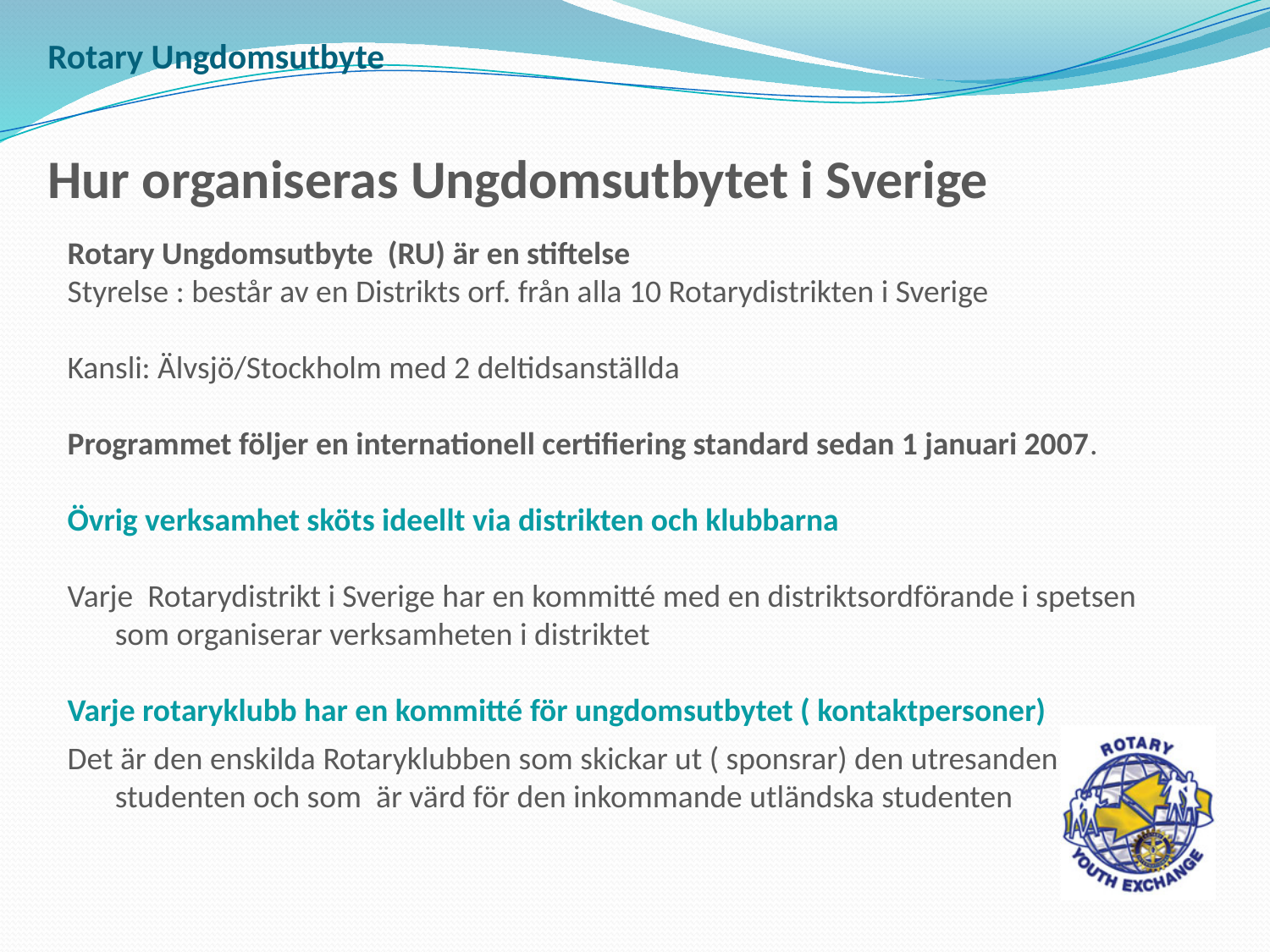

Rotary Ungdomsutbyte
Hur organiseras Ungdomsutbytet i Sverige
Rotary Ungdomsutbyte  (RU) är en stiftelse
Styrelse : består av en Distrikts orf. från alla 10 Rotarydistrikten i Sverige

Kansli: Älvsjö/Stockholm med 2 deltidsanställda

Programmet följer en internationell certifiering standard sedan 1 januari 2007.

Övrig verksamhet sköts ideellt via distrikten och klubbarna

Varje  Rotarydistrikt i Sverige har en kommitté med en distriktsordförande i spetsen som organiserar verksamheten i distriktet

Varje rotaryklubb har en kommitté för ungdomsutbytet ( kontaktpersoner)
Det är den enskilda Rotaryklubben som skickar ut ( sponsrar) den utresanden studenten och som  är värd för den inkommande utländska studenten